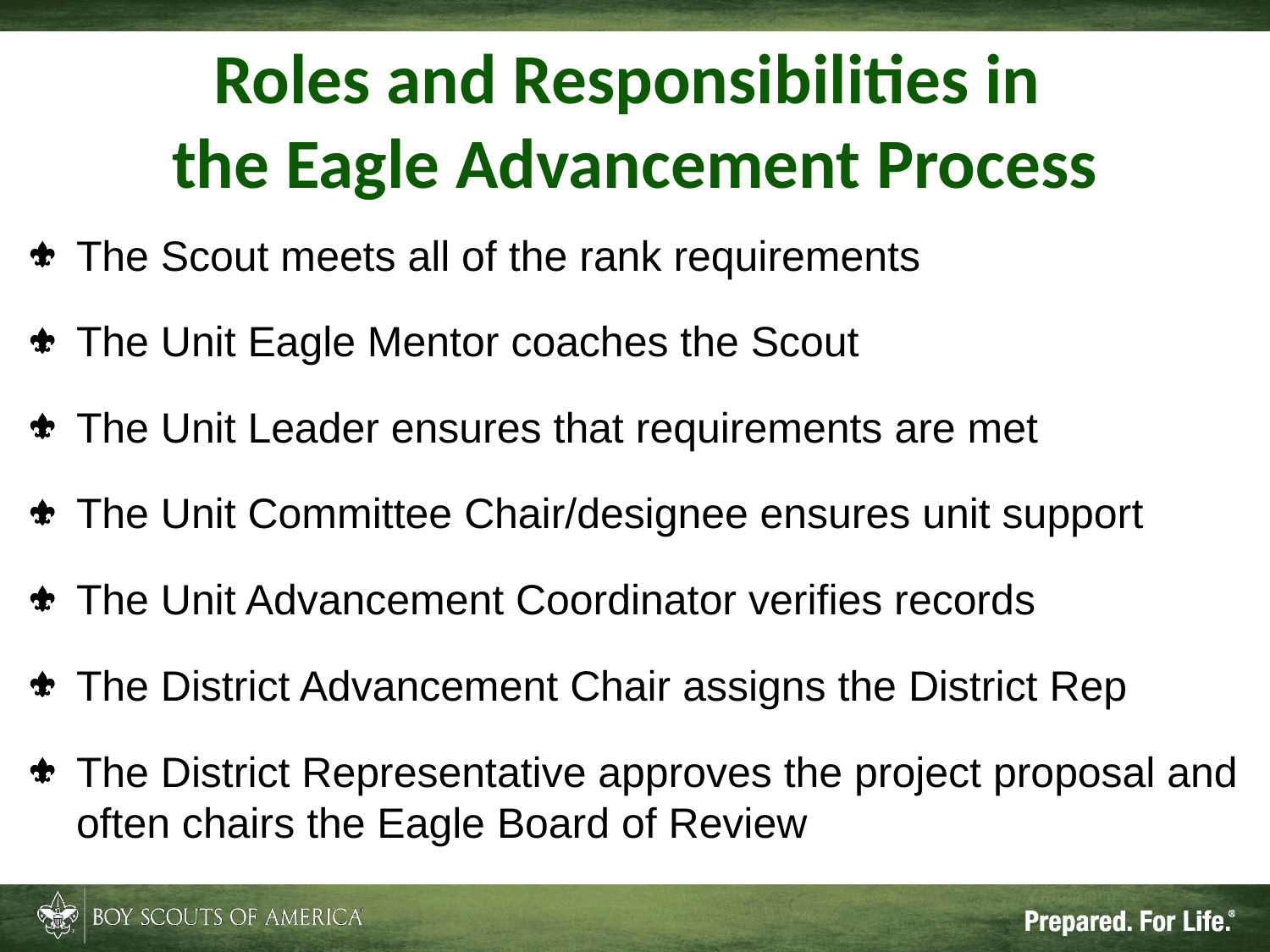

# Roles and Responsibilities in the Eagle Advancement Process
The Scout meets all of the rank requirements
The Unit Eagle Mentor coaches the Scout
The Unit Leader ensures that requirements are met
The Unit Committee Chair/designee ensures unit support
The Unit Advancement Coordinator verifies records
The District Advancement Chair assigns the District Rep
The District Representative approves the project proposal and often chairs the Eagle Board of Review